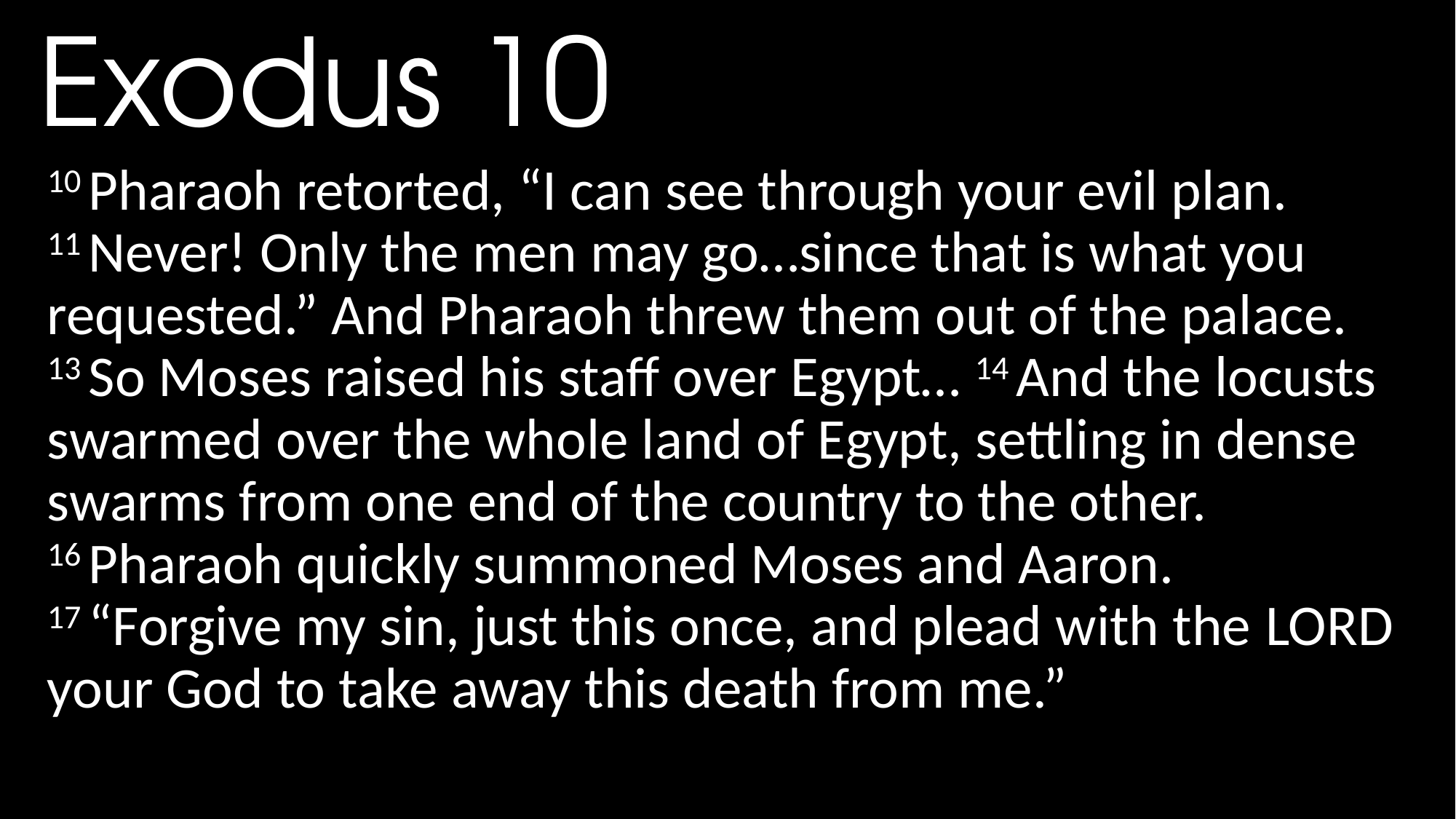

Exodus 10
10 Pharaoh retorted, “I can see through your evil plan. 11 Never! Only the men may go…since that is what you requested.” And Pharaoh threw them out of the palace.
13 So Moses raised his staff over Egypt… 14 And the locusts swarmed over the whole land of Egypt, settling in dense swarms from one end of the country to the other.
16 Pharaoh quickly summoned Moses and Aaron. 17 “Forgive my sin, just this once, and plead with the LORD your God to take away this death from me.”